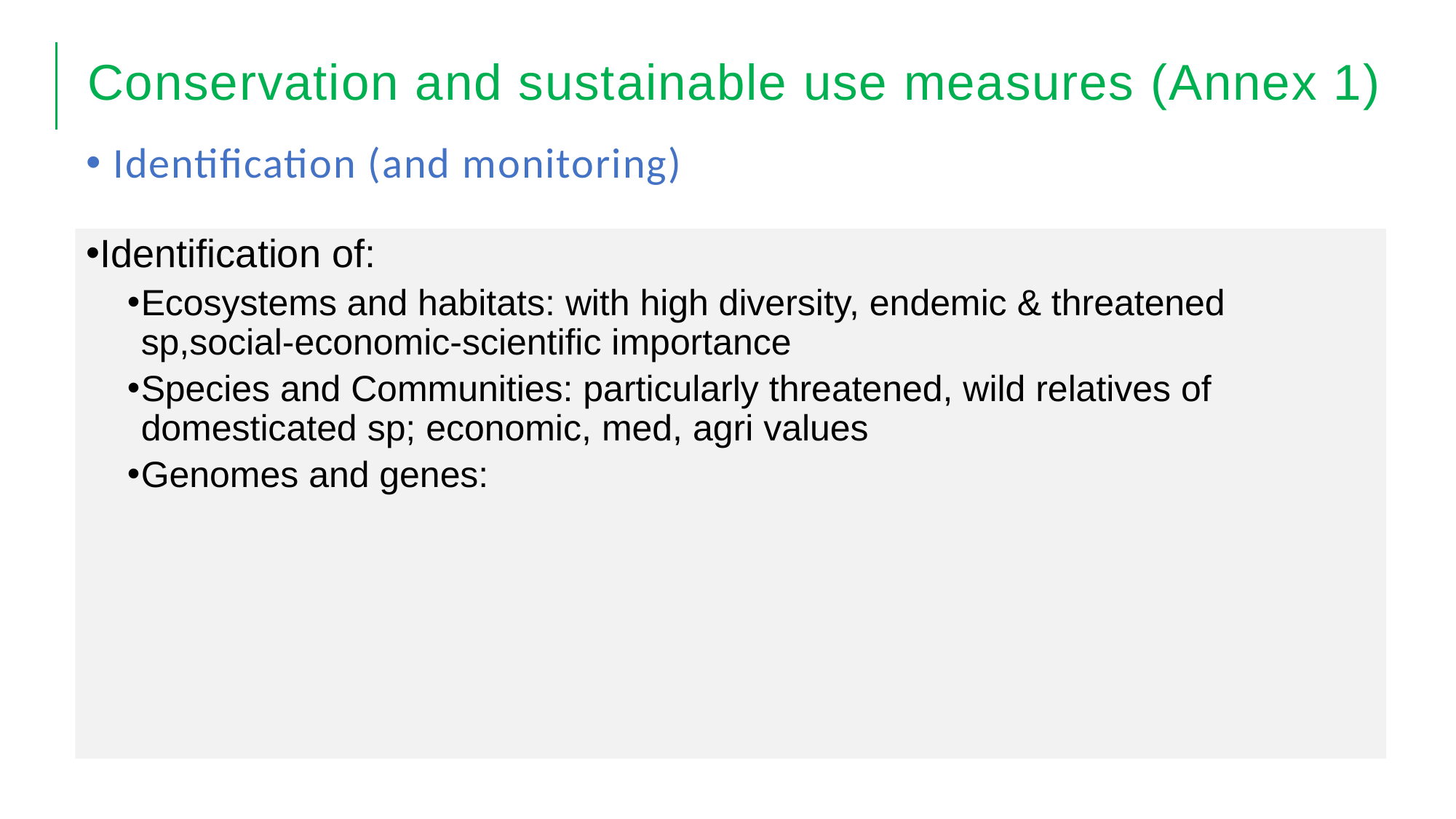

# Conservation and sustainable use measures (Annex 1)
Identification (and monitoring)
Identification of:
Ecosystems and habitats: with high diversity, endemic & threatened sp,social-economic-scientific importance
Species and Communities: particularly threatened, wild relatives of domesticated sp; economic, med, agri values
Genomes and genes: